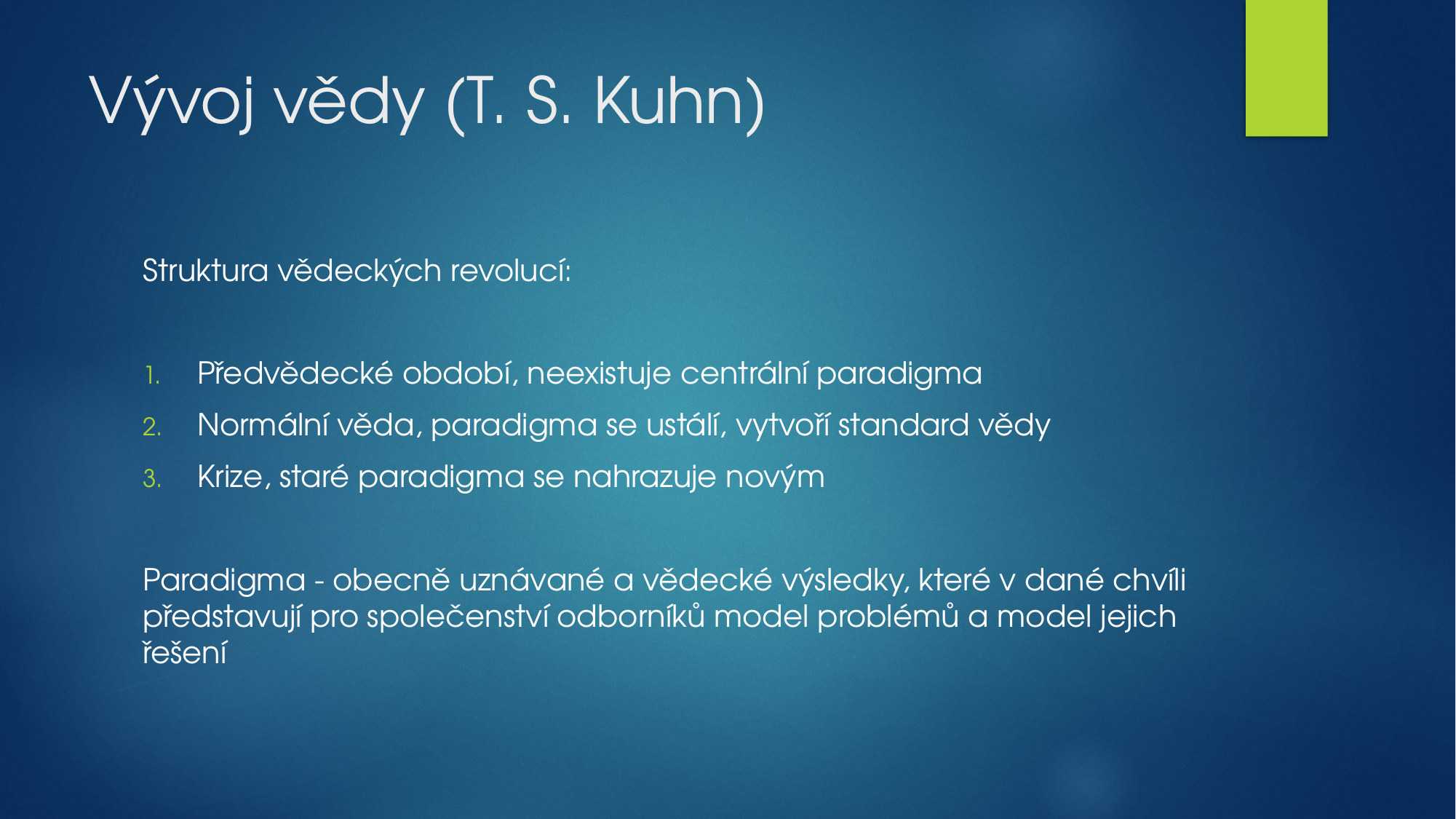

# Vývoj vědy (T. S. Kuhn)
Struktura vědeckých revolucí:

Předvědecké období, neexistuje centrální paradigma
Normální věda, paradigma se ustálí, vytvoří standard vědy
Krize, staré paradigma se nahrazuje novým

Paradigma - obecně uznávané a vědecké výsledky, které v dané chvíli představují pro společenství odborníků model problémů a model jejich řešení